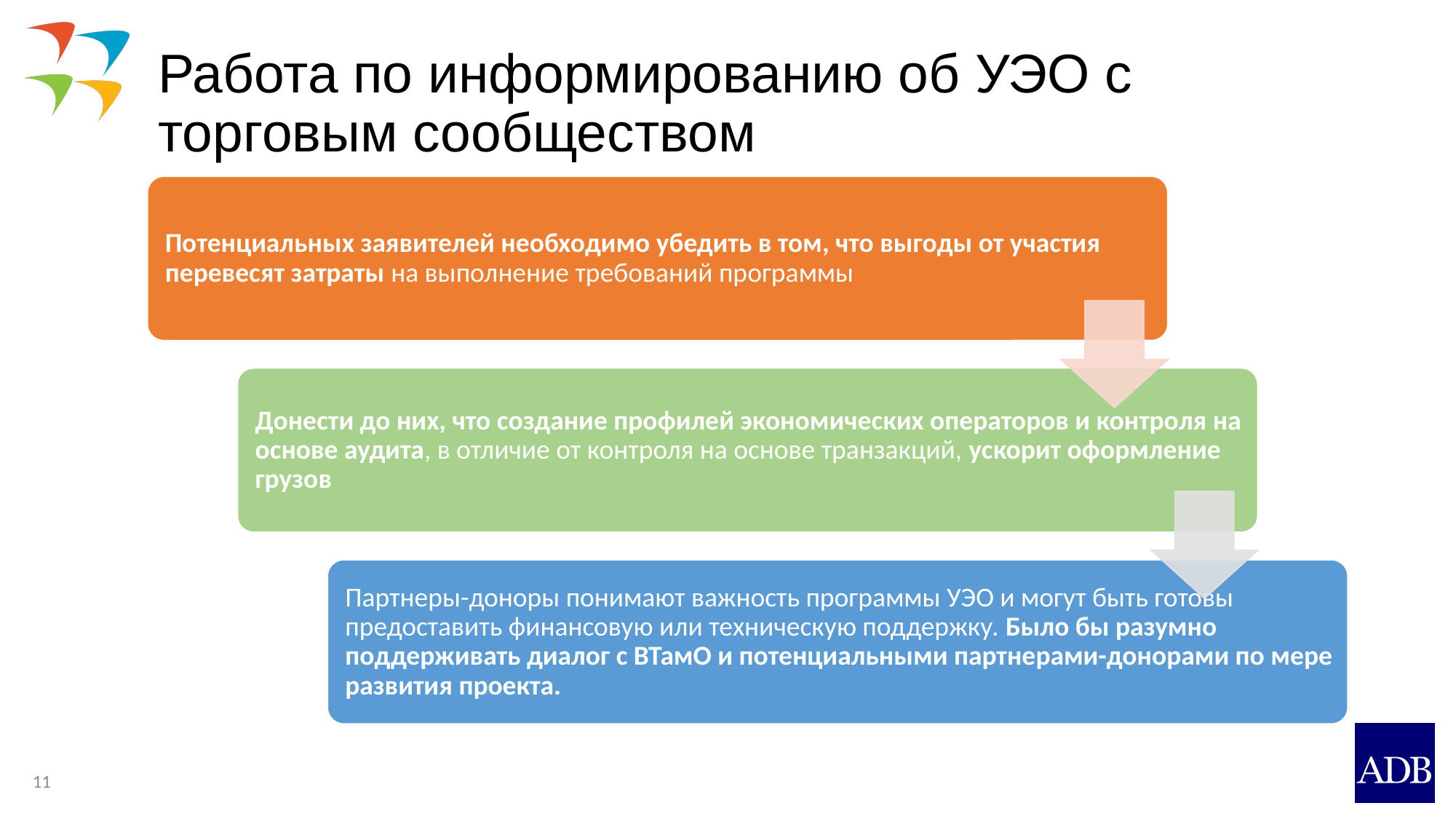

# Работа по информированию об УЭО с торговым сообществом
Потенциальных заявителей необходимо убедить в том, что выгоды от участия перевесят затраты на выполнение требований программы
Донести до них, что создание профилей экономических операторов и контроля на основе аудита, в отличие от контроля на основе транзакций, ускорит оформление грузов
Партнеры-доноры понимают важность программы УЭО и могут быть готовы предоставить финансовую или техническую поддержку. Было бы разумно поддерживать диалог с ВТамО и потенциальными партнерами-донорами по мере развития проекта.

11